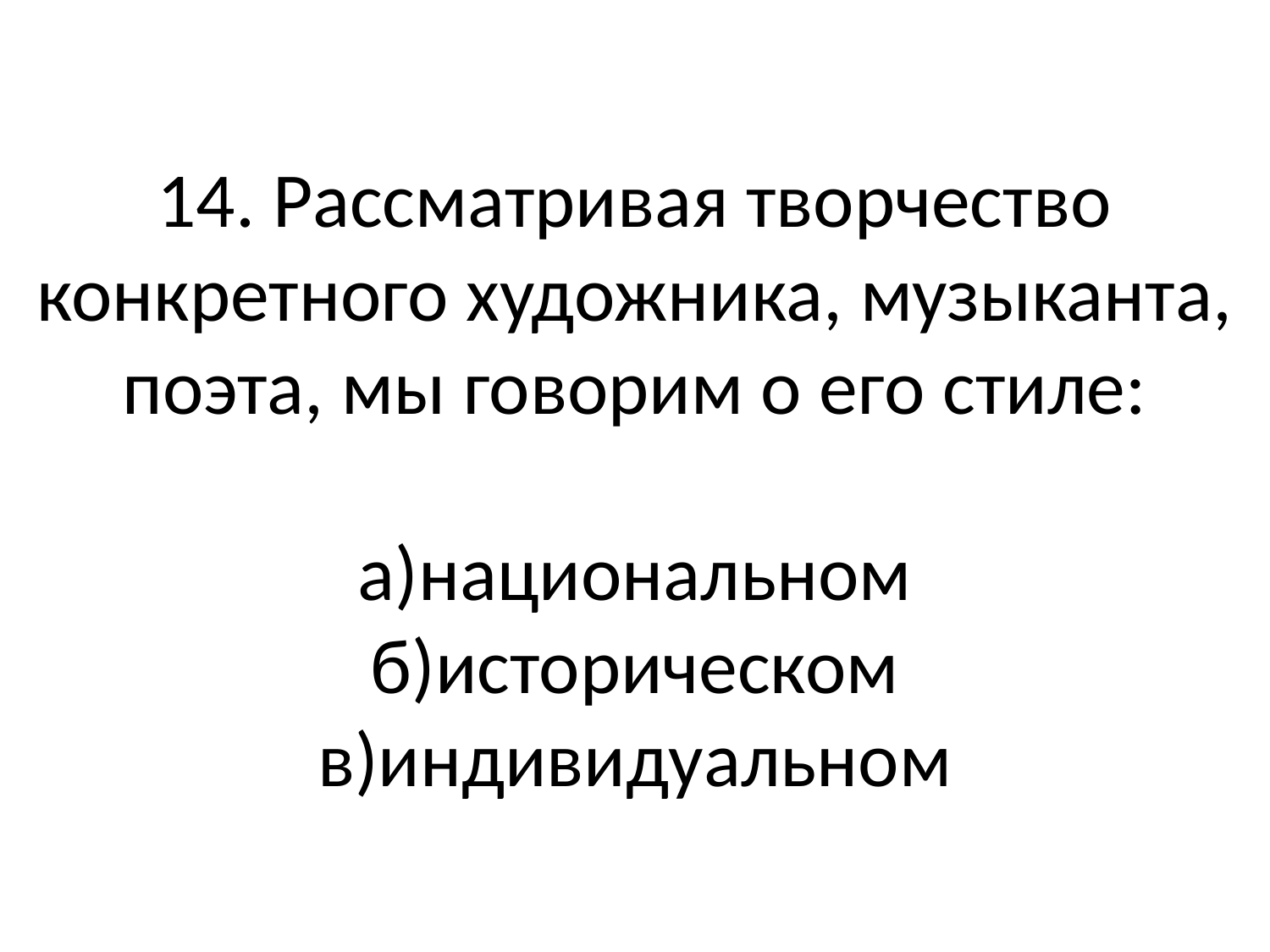

# 14. Рассматривая творчество конкретного художника, музыканта, поэта, мы говорим о его стиле: а)национальном б)историческом в)индивидуальном